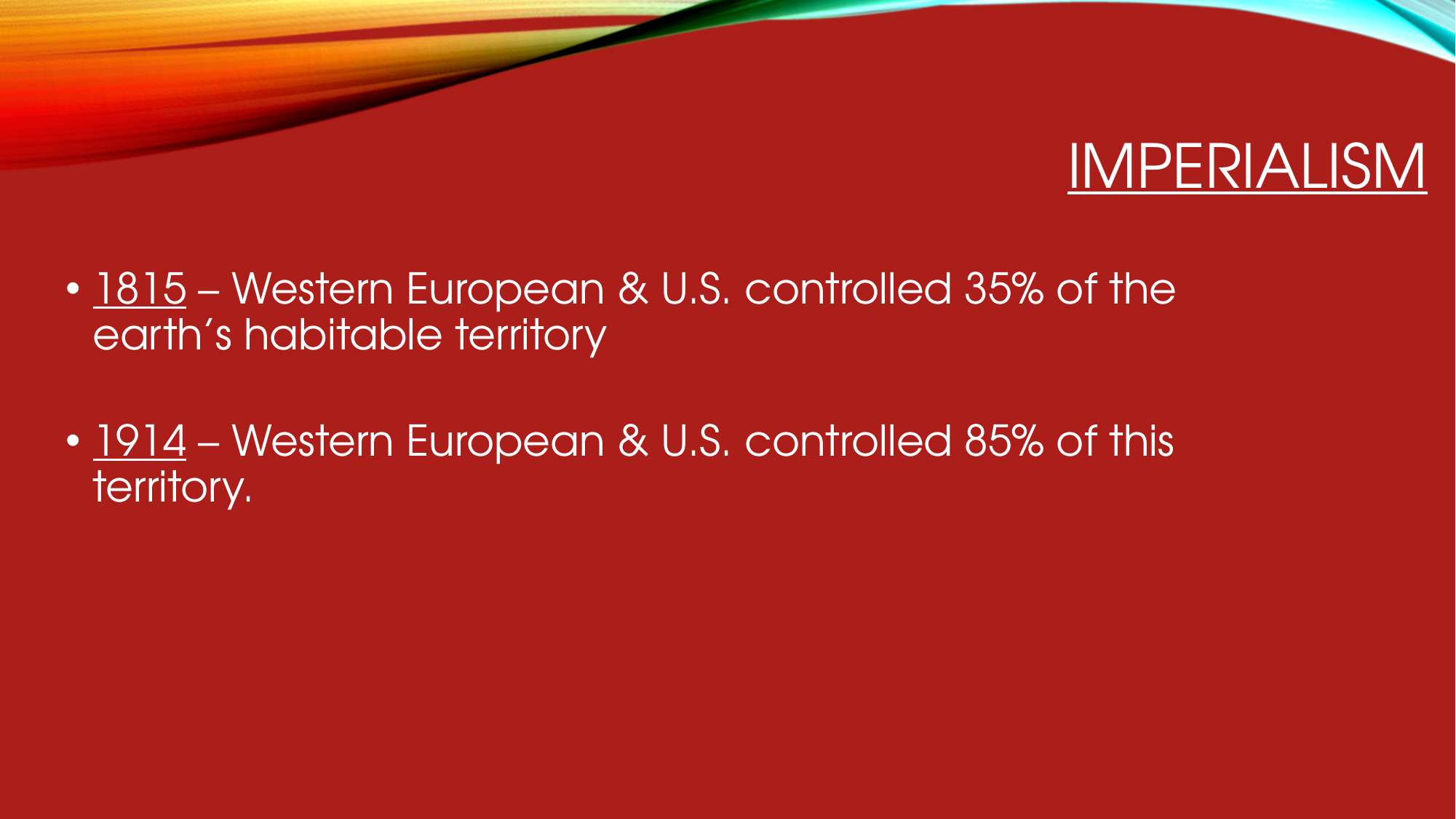

Imperialism
1815 – Western European & U.S. controlled 35% of the earth’s habitable territory

1914 – Western European & U.S. controlled 85% of this territory.